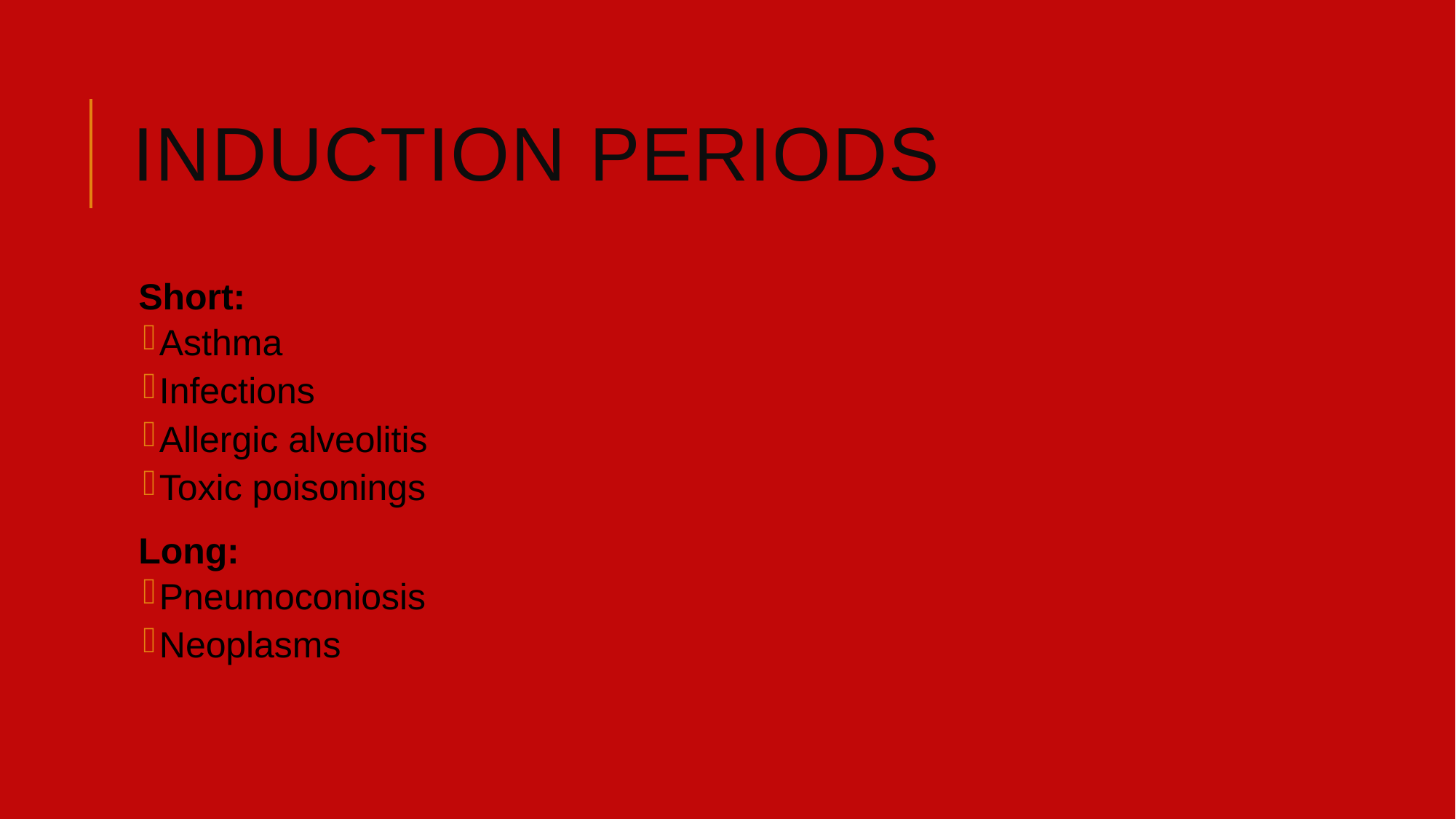

# Induction Periods
Short:
Asthma
Infections
Allergic alveolitis
Toxic poisonings
Long:
Pneumoconiosis
Neoplasms